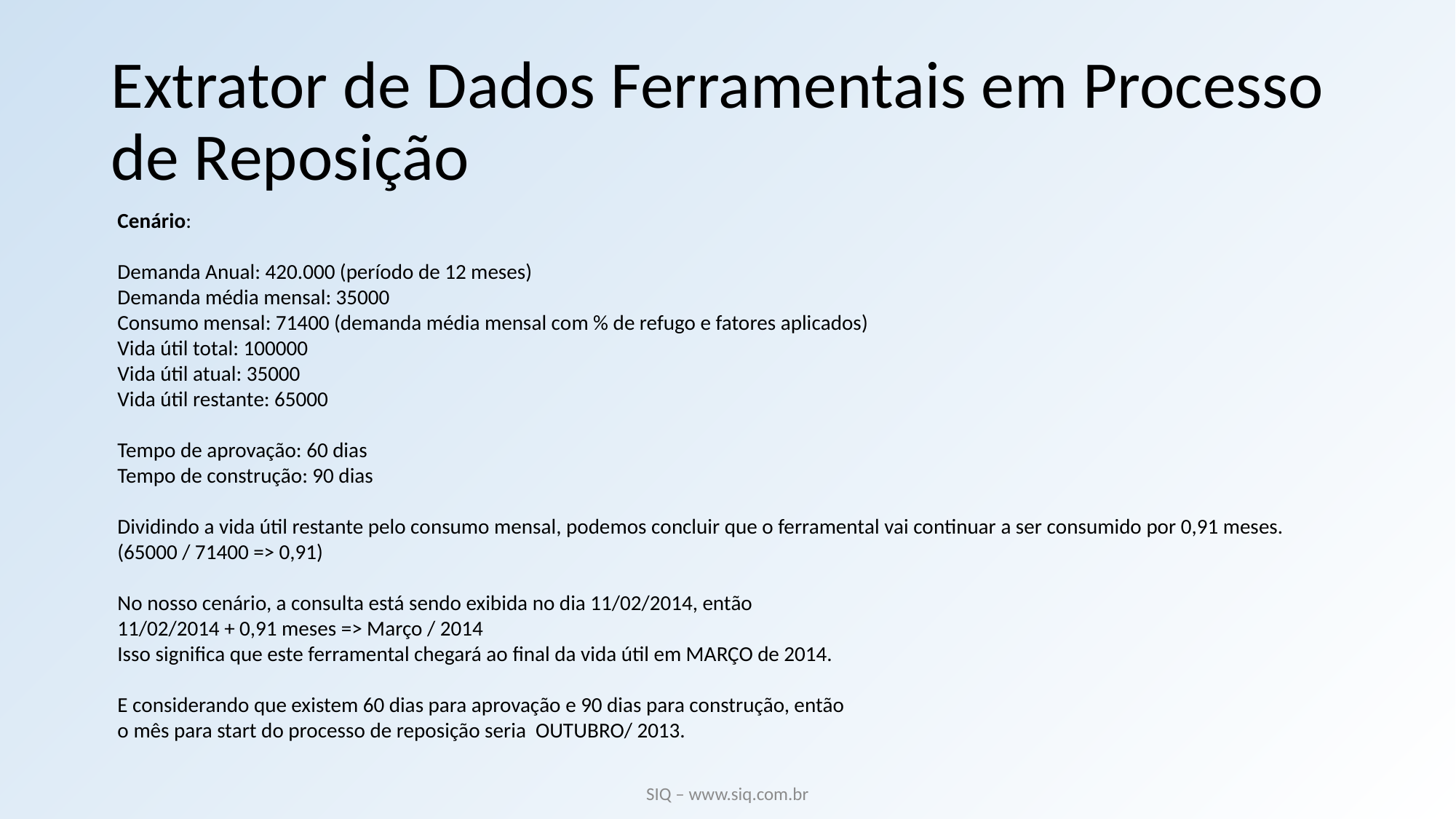

# Extrator de Dados Ferramentais em Processo de Reposição
Cenário:

Demanda Anual: 420.000 (período de 12 meses)
Demanda média mensal: 35000
Consumo mensal: 71400 (demanda média mensal com % de refugo e fatores aplicados)
Vida útil total: 100000
Vida útil atual: 35000
Vida útil restante: 65000

Tempo de aprovação: 60 dias
Tempo de construção: 90 dias

Dividindo a vida útil restante pelo consumo mensal, podemos concluir que o ferramental vai continuar a ser consumido por 0,91 meses.
(65000 / 71400 => 0,91)

No nosso cenário, a consulta está sendo exibida no dia 11/02/2014, então
11/02/2014 + 0,91 meses => Março / 2014
Isso significa que este ferramental chegará ao final da vida útil em MARÇO de 2014.

E considerando que existem 60 dias para aprovação e 90 dias para construção, então
o mês para start do processo de reposição seria  OUTUBRO/ 2013.

SIQ – www.siq.com.br